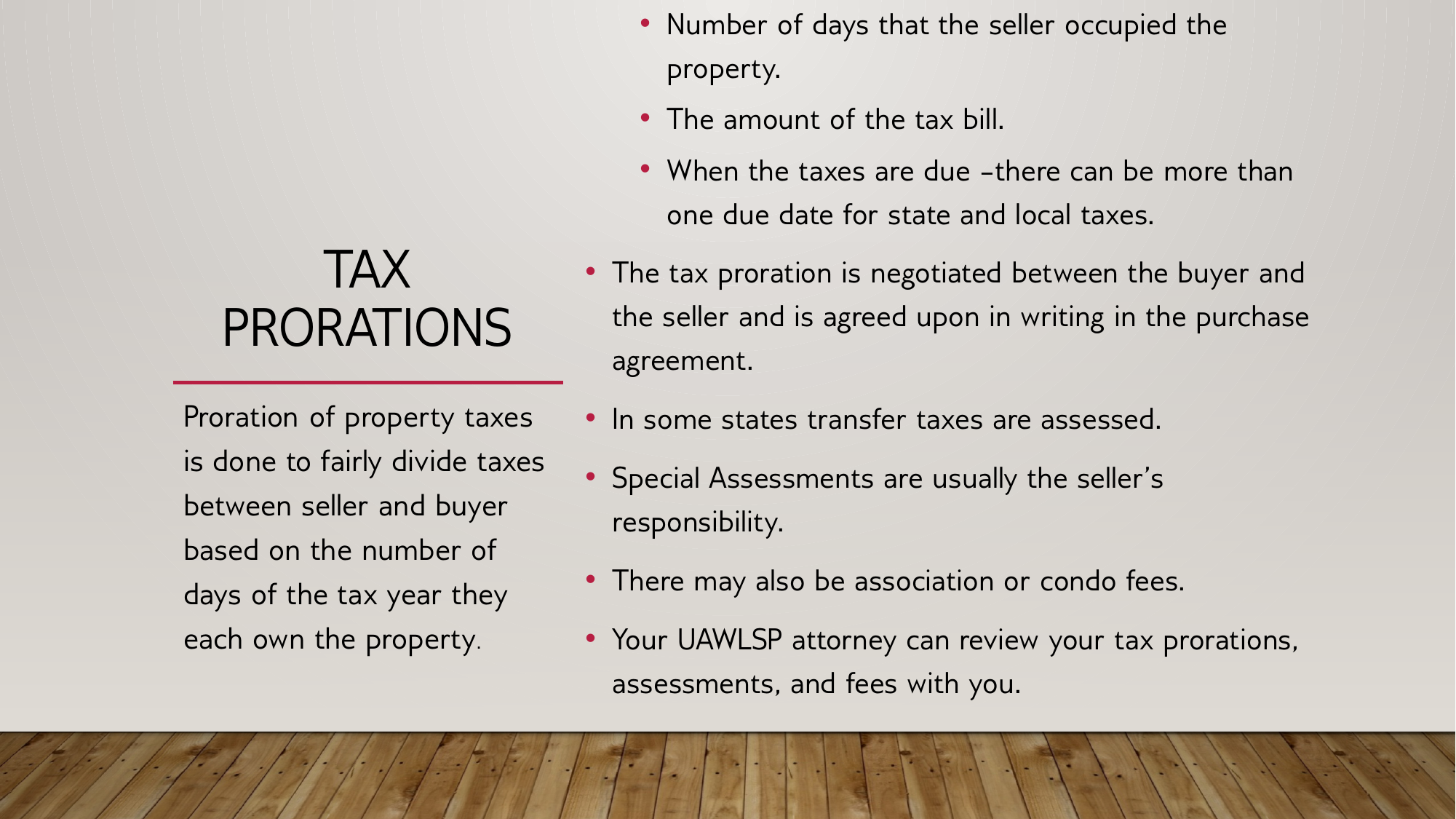

The calculation is based on a number of factors:
Number of days that the seller occupied the property.
The amount of the tax bill.
When the taxes are due –there can be more than one due date for state and local taxes.
The tax proration is negotiated between the buyer and the seller and is agreed upon in writing in the purchase agreement.
In some states transfer taxes are assessed.
Special Assessments are usually the seller’s responsibility.
There may also be association or condo fees.
Your UAWLSP attorney can review your tax prorations, assessments, and fees with you.

# Tax Prorations
Proration of property taxes is done to fairly divide taxes between seller and buyer based on the number of days of the tax year they each own the property.